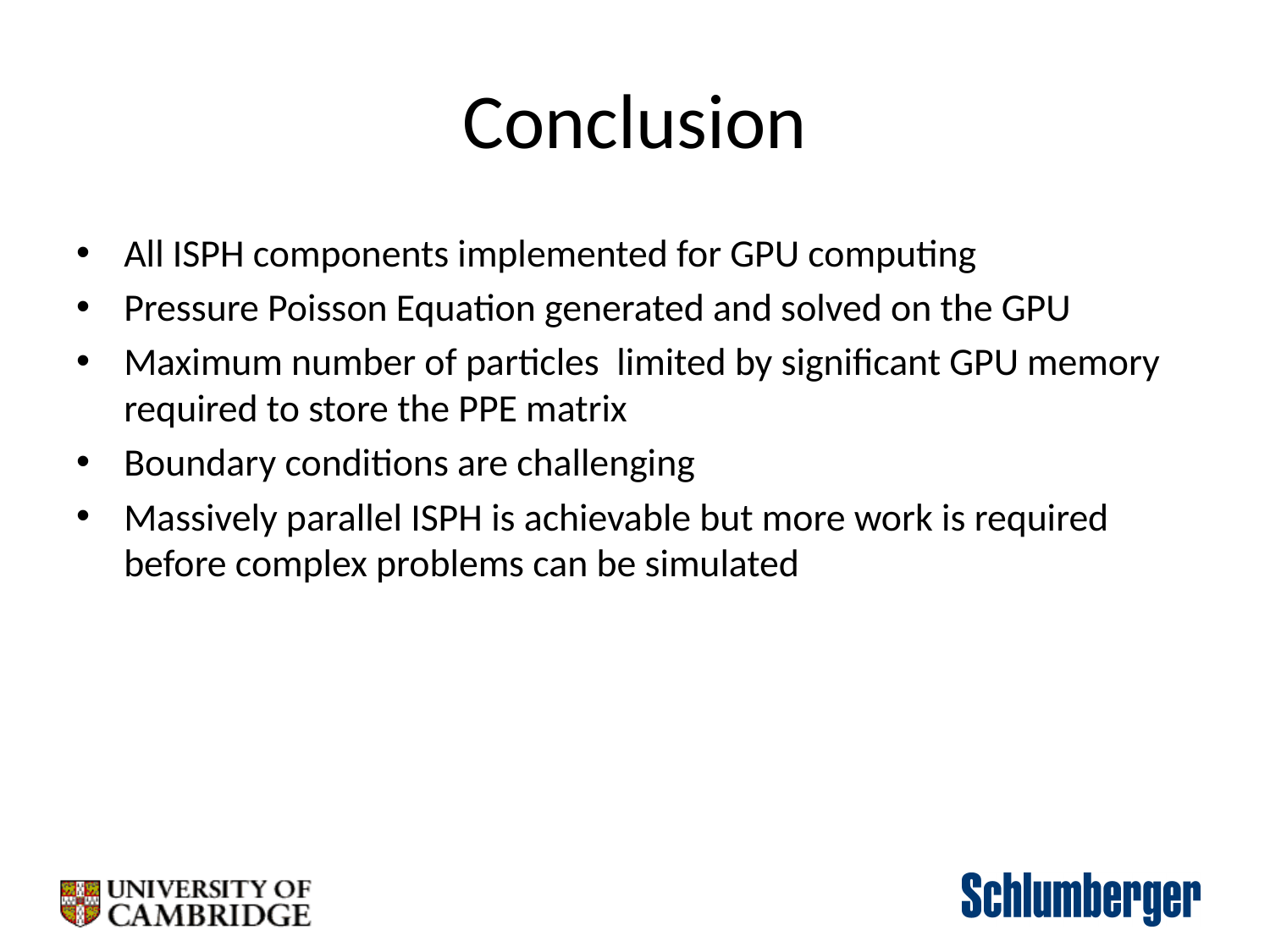

# Conclusion
All ISPH components implemented for GPU computing
Pressure Poisson Equation generated and solved on the GPU
Maximum number of particles  limited by significant GPU memory required to store the PPE matrix
Boundary conditions are challenging
Massively parallel ISPH is achievable but more work is required before complex problems can be simulated